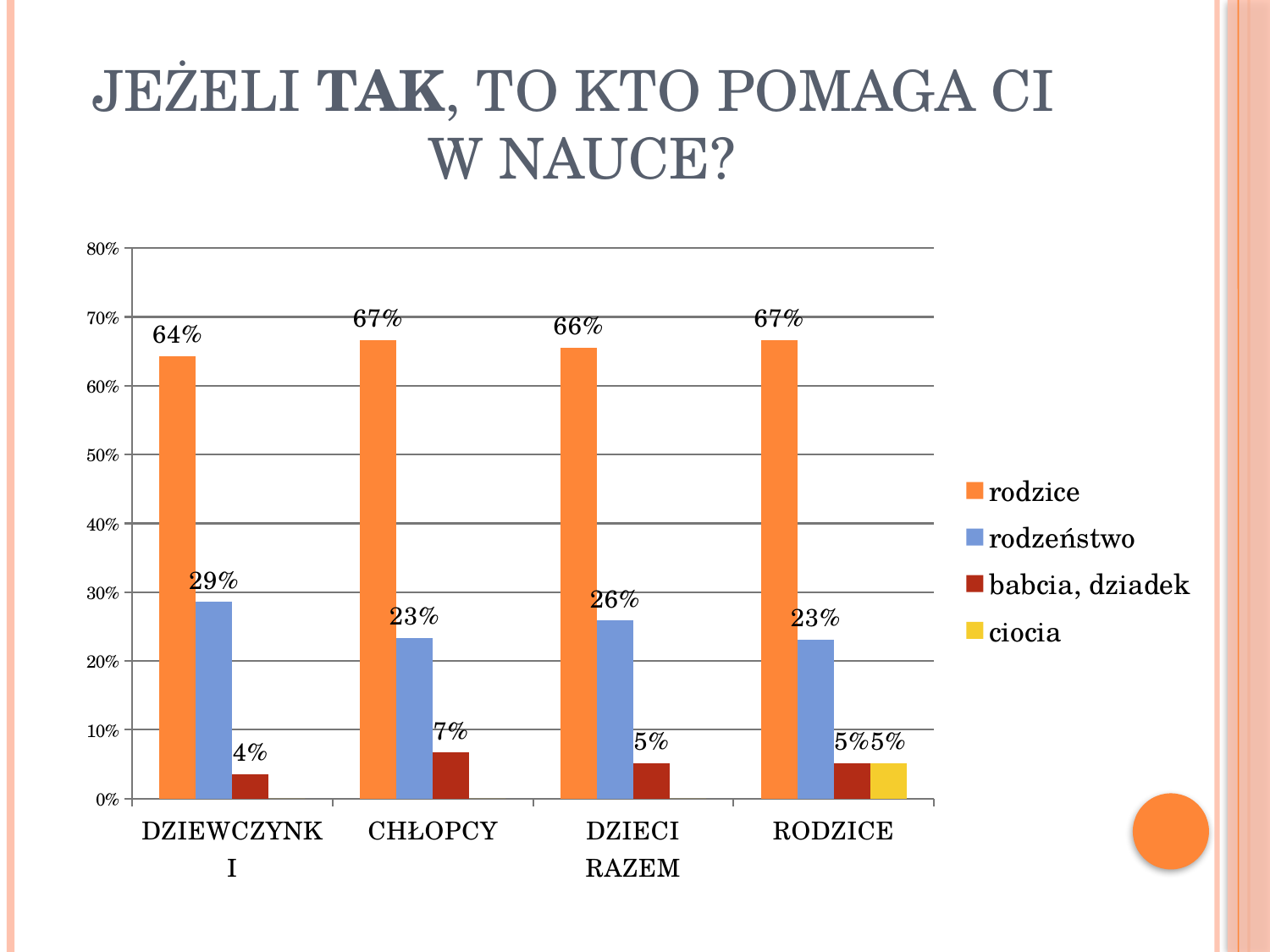

# JEŻELI TAK, TO KTO POMAGA CI W NAUCE?

### Chart

| Category | rodzice | rodzeństwo | babcia, dziadek | ciocia |
|---|---|---|---|---|
| DZIEWCZYNKI | 0.6428571428571428 | 0.2857142857142857 | 0.03571428571428571 | 0.0 |
| CHŁOPCY | 0.6666666666666666 | 0.23333333333333334 | 0.06666666666666667 | 0.0 |
| DZIECI RAZEM | 0.6551724137931034 | 0.25862068965517243 | 0.05172413793103448 | 0.0 |
| RODZICE | 0.6666666666666666 | 0.23076923076923075 | 0.05128205128205128 | 0.05128205128205128 |